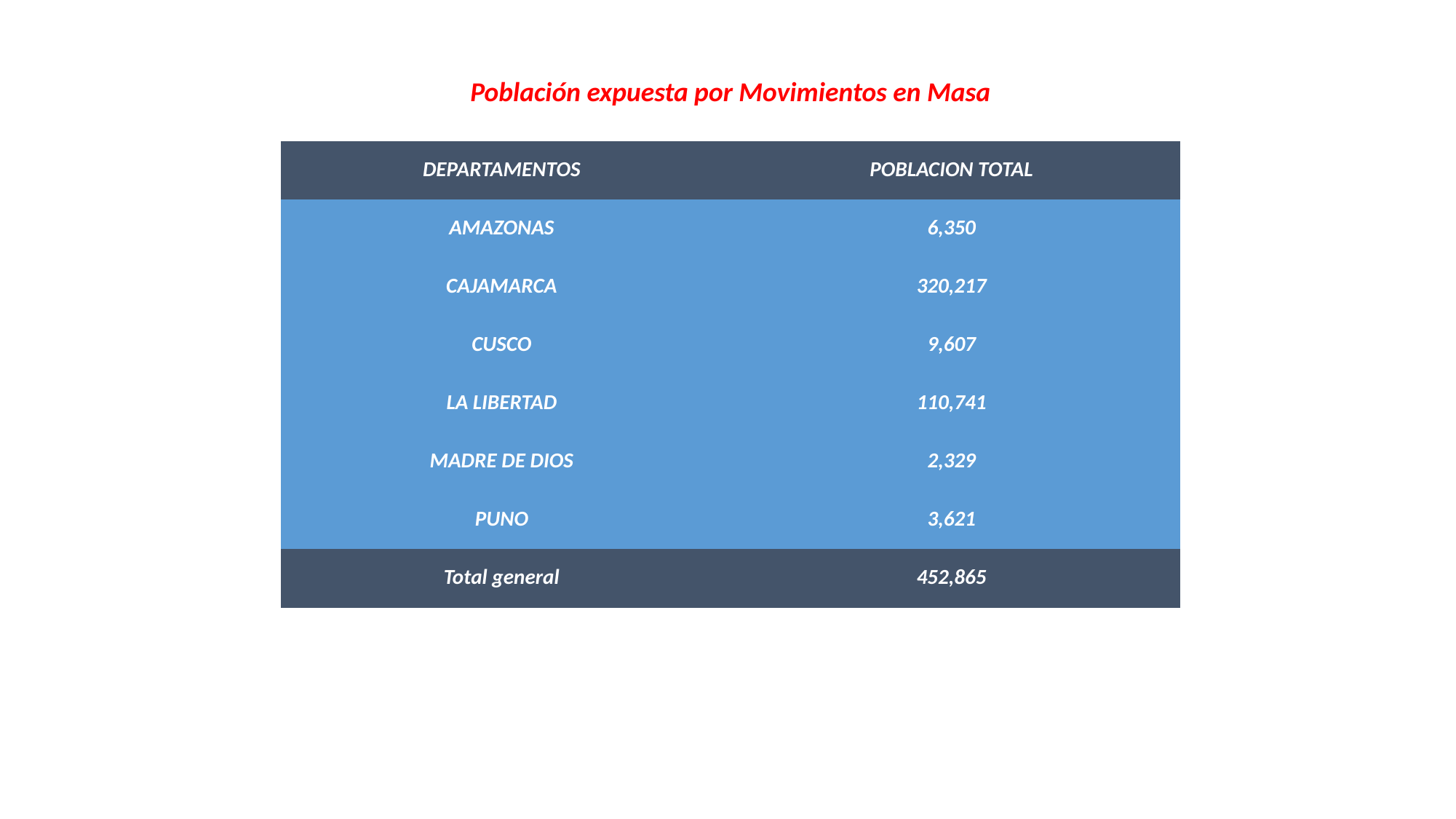

Población expuesta por Movimientos en Masa
| DEPARTAMENTOS | POBLACION TOTAL |
| --- | --- |
| AMAZONAS | 6,350 |
| CAJAMARCA | 320,217 |
| CUSCO | 9,607 |
| LA LIBERTAD | 110,741 |
| MADRE DE DIOS | 2,329 |
| PUNO | 3,621 |
| Total general | 452,865 |